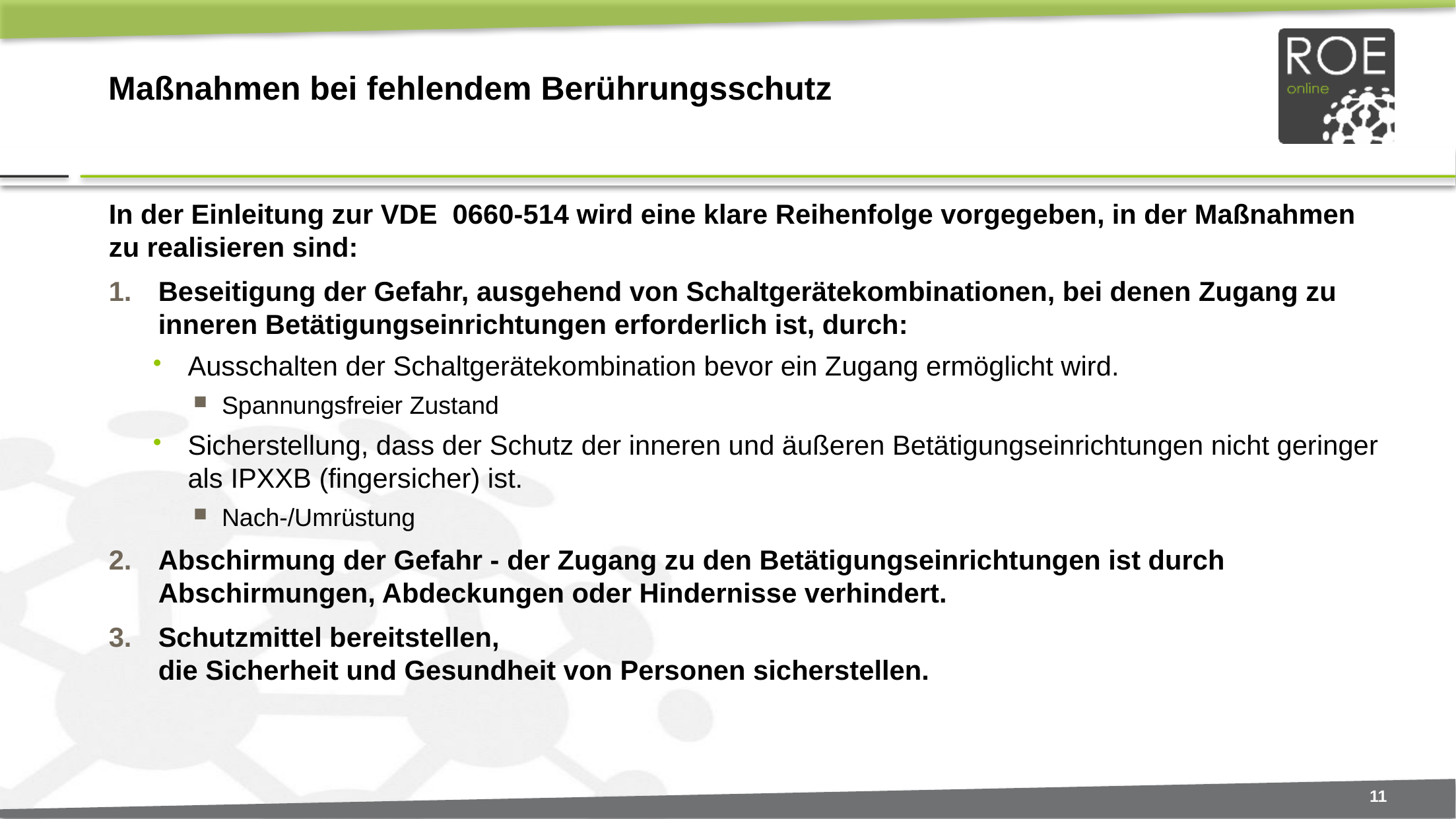

# Maßnahmen bei fehlendem Berührungsschutz
In der Einleitung zur VDE  0660-514 wird eine klare Reihenfolge vorgegeben, in der Maßnahmen zu realisieren sind:
Beseitigung der Gefahr, ausgehend von Schaltgerätekombinationen, bei denen Zugang zu inneren Betätigungseinrichtungen erforderlich ist, durch:
Ausschalten der Schaltgerätekombination bevor ein Zugang ermöglicht wird.
Spannungsfreier Zustand
Sicherstellung, dass der Schutz der inneren und äußeren Betätigungseinrichtungen nicht geringer als IPXXB (fingersicher) ist.
Nach-/Umrüstung
Abschirmung der Gefahr - der Zugang zu den Betätigungseinrichtungen ist durch Abschirmungen, Abdeckungen oder Hindernisse verhindert.
Schutzmittel bereitstellen,
die Sicherheit und Gesundheit von Personen sicherstellen.

11